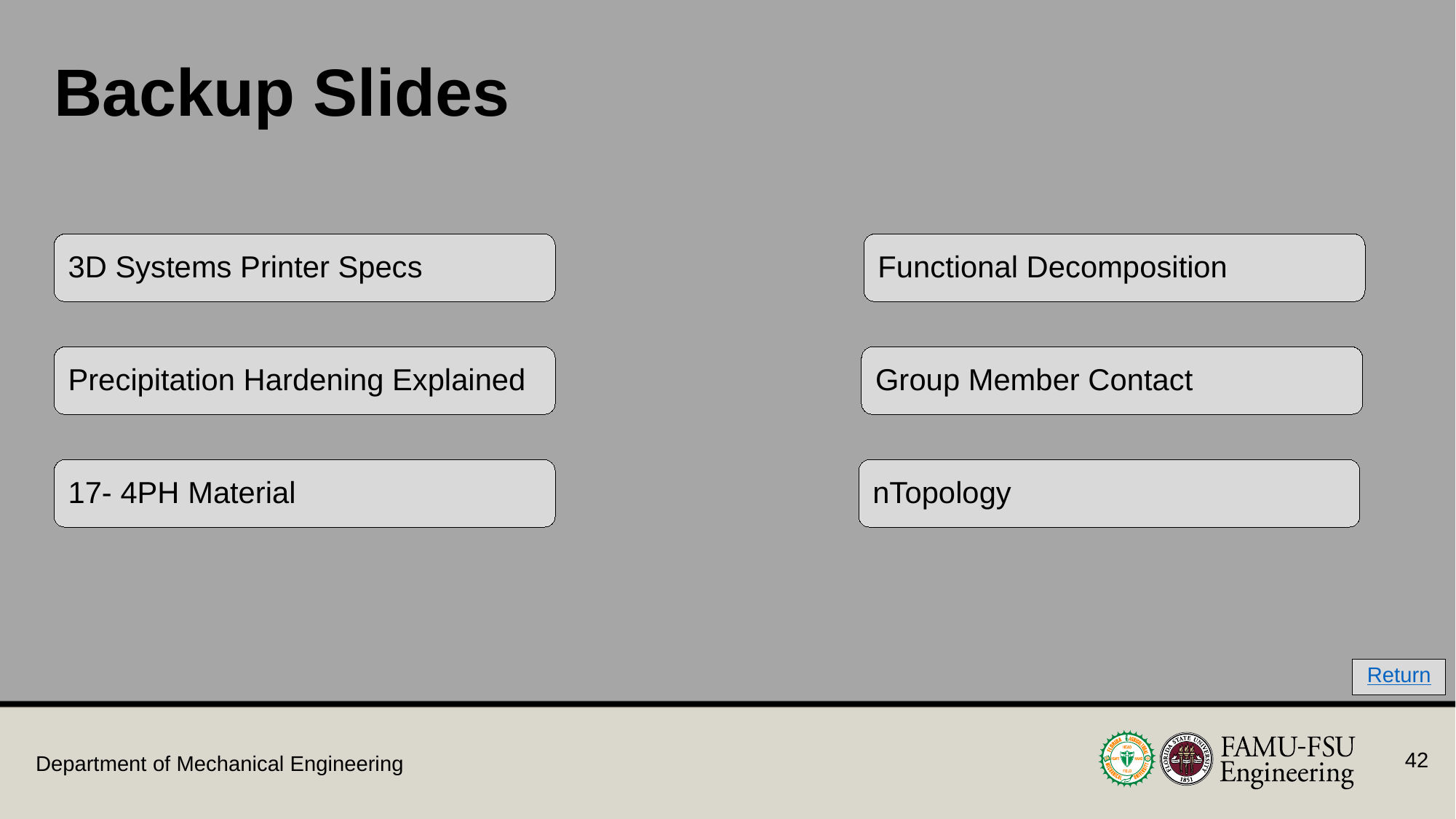

Backup Slides
3D Systems Printer Specs
Precipitation Hardening Explained
17- 4PH Material
Functional Decomposition
Group Member Contact
nTopology
Return
42